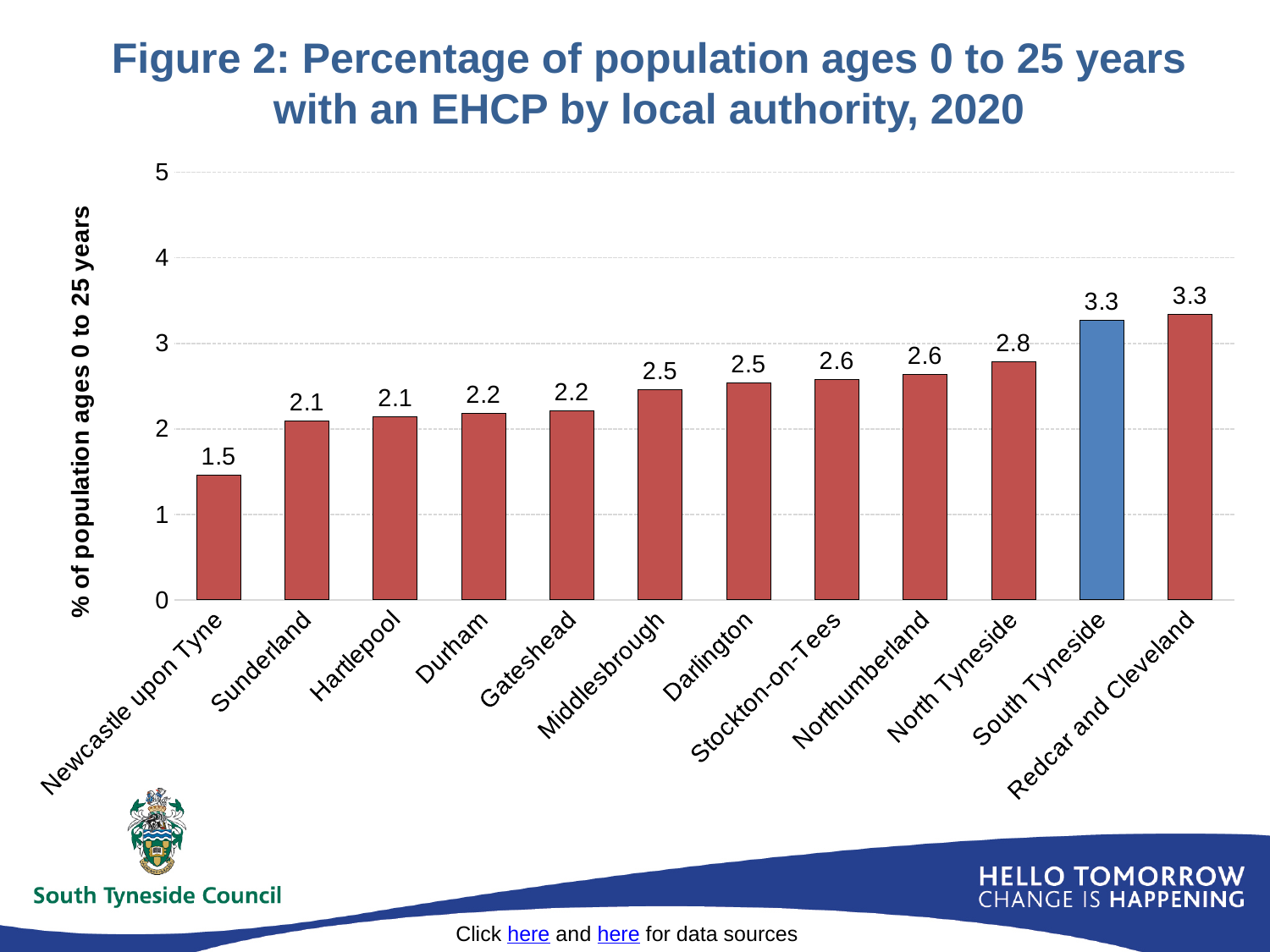

# Figure 2: Percentage of population ages 0 to 25 years with an EHCP by local authority, 2020

### Chart

| Category | Percentage of people with EHCPs |
|---|---|
| Newcastle upon Tyne | 1.456759673192539 |
| Sunderland | 2.0931262766716707 |
| Hartlepool | 2.140050519225372 |
| Durham | 2.181325018695261 |
| Gateshead | 2.2109885620915035 |
| Middlesbrough | 2.459955383162168 |
| Darlington | 2.541883304448296 |
| Stockton-on-Tees | 2.5791832586347656 |
| Northumberland | 2.63880118521397 |
| North Tyneside | 2.781530361287194 |
| South Tyneside | 3.271320343812988 |
| Redcar and Cleveland | 3.33819727107493 |
Click here and here for data sources